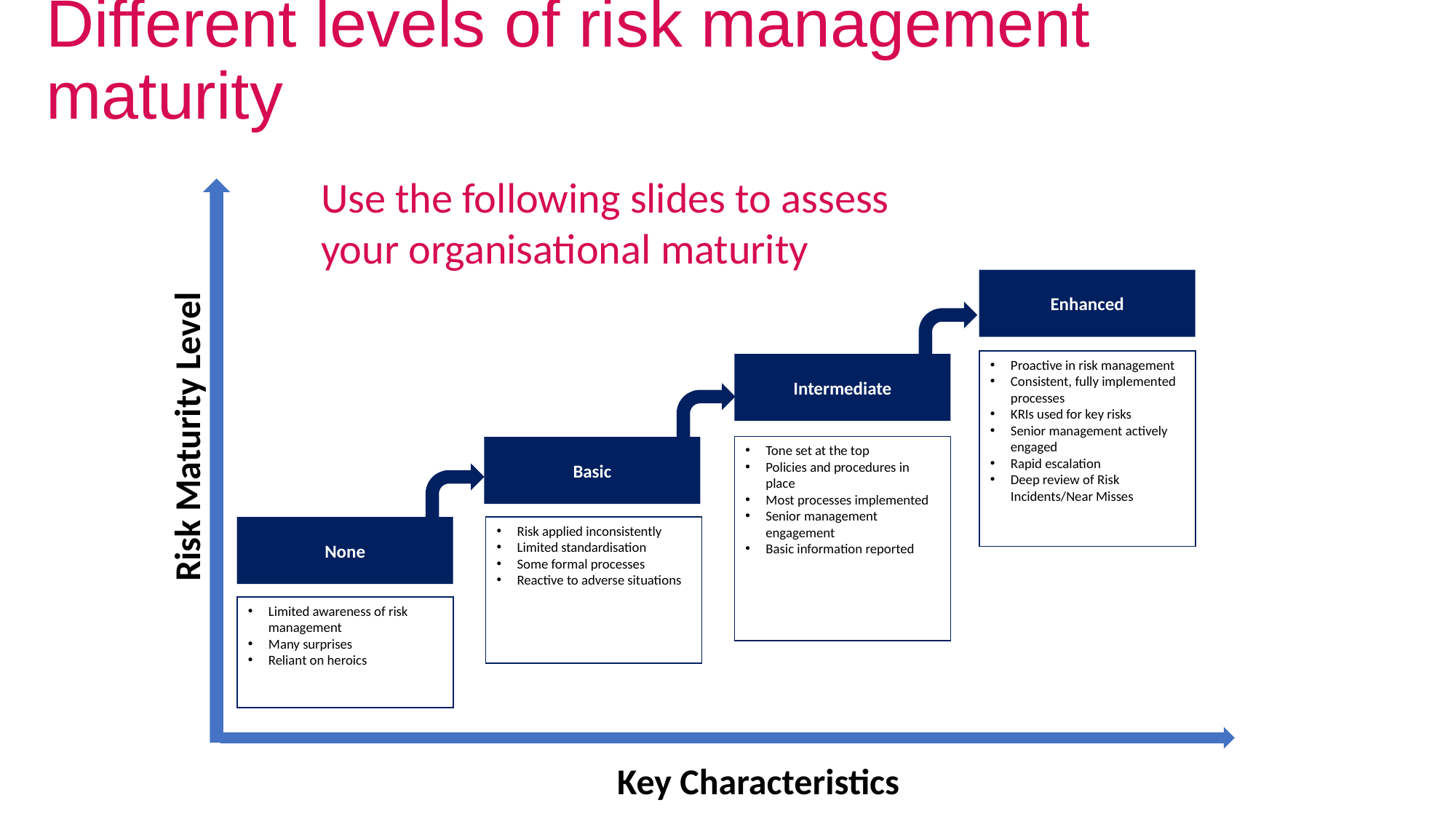

# Different levels of risk management maturity
Use the following slides to assess your organisational maturity
Enhanced

Proactive in risk management
Consistent, fully implemented processes
KRIs used for key risks
Senior management actively engaged
Rapid escalation
Deep review of Risk Incidents/Near Misses
Intermediate

Risk Maturity Level
Tone set at the top
Policies and procedures in place
Most processes implemented
Senior management engagement
Basic information reported

Basic

Risk applied inconsistently
Limited standardisation
Some formal processes
Reactive to adverse situations
None
Limited awareness of risk management
Many surprises
Reliant on heroics

Key Characteristics